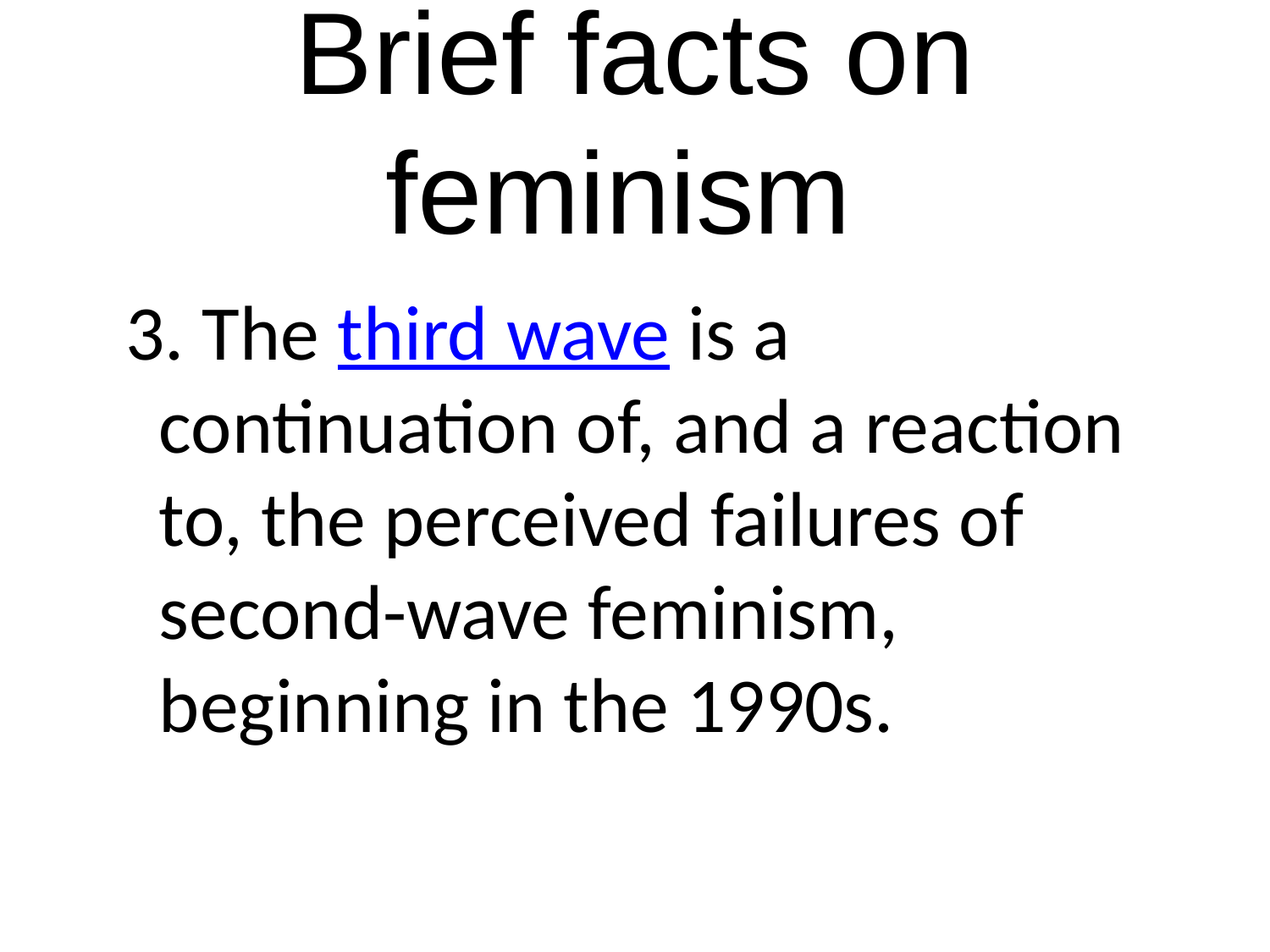

# Brief facts on feminism
   3. The third wave is a continuation of, and a reaction to, the perceived failures of second-wave feminism, beginning in the 1990s.